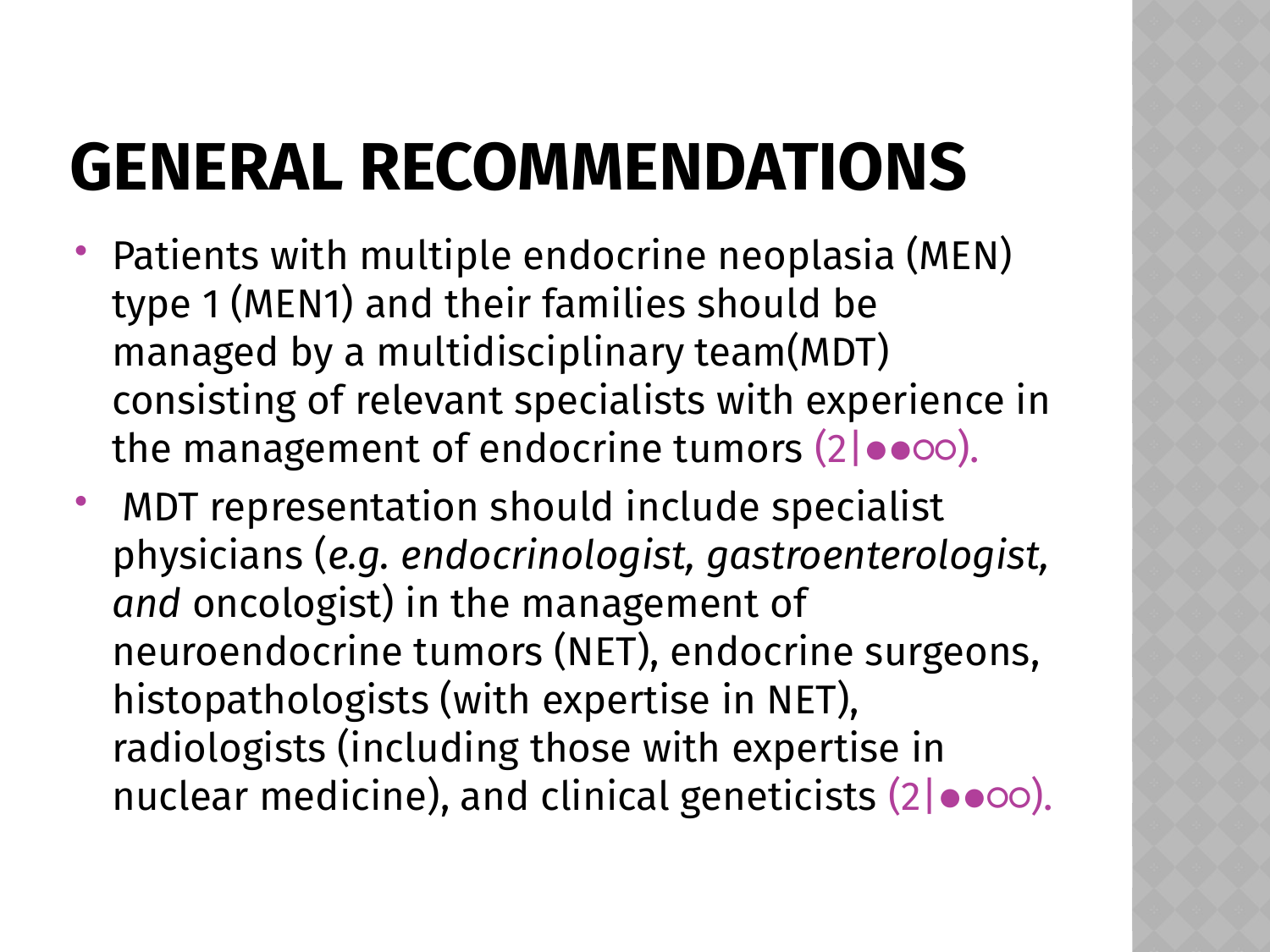

# General recommendations
Patients with multiple endocrine neoplasia (MEN) type 1 (MEN1) and their families should be managed by a multidisciplinary team(MDT) consisting of relevant specialists with experience in the management of endocrine tumors (2|●●○○).
 MDT representation should include specialist physicians (e.g. endocrinologist, gastroenterologist, and oncologist) in the management of neuroendocrine tumors (NET), endocrine surgeons, histopathologists (with expertise in NET), radiologists (including those with expertise in nuclear medicine), and clinical geneticists (2|●●○○).